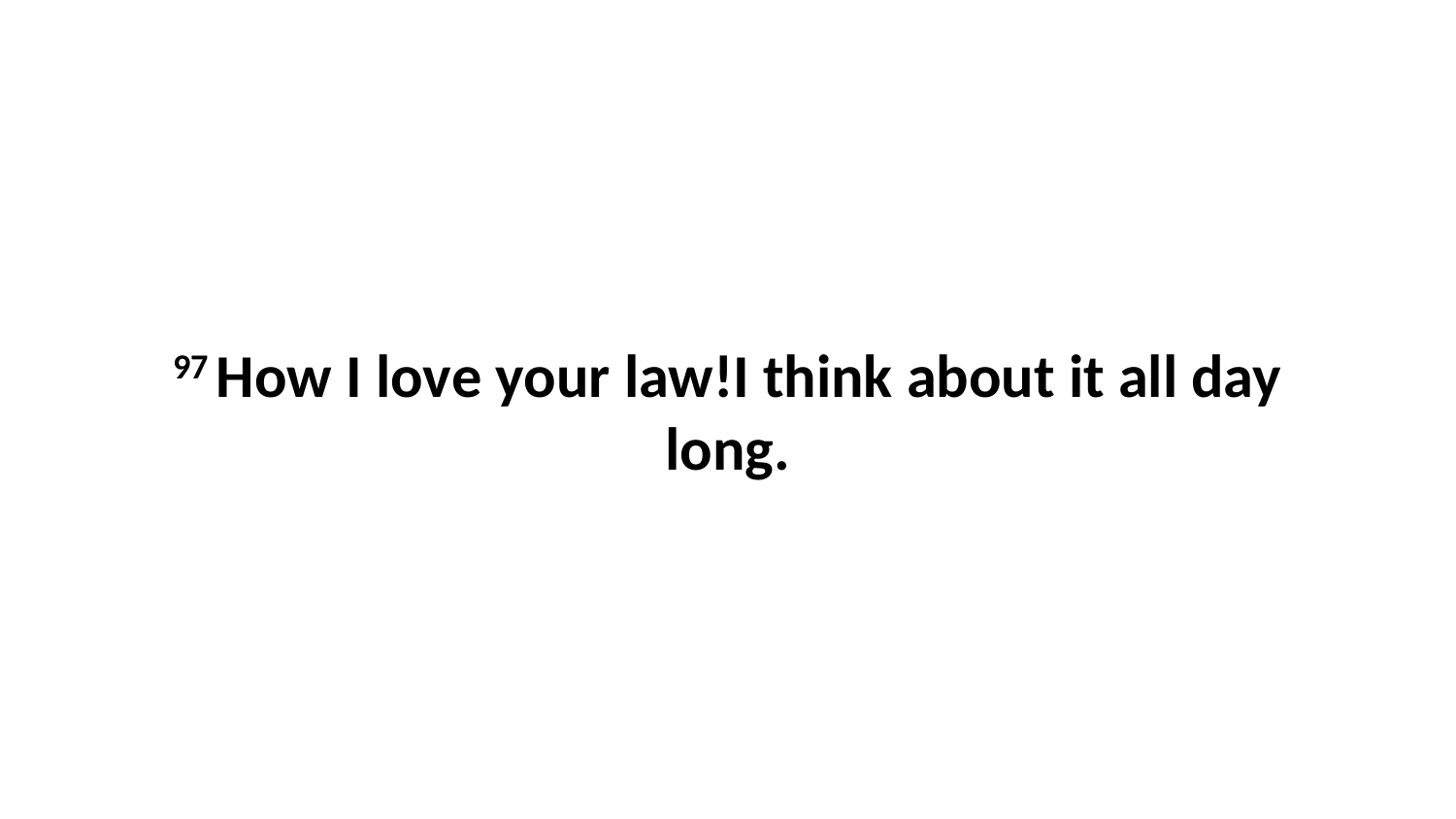

97 How I love your law!I think about it all day long.